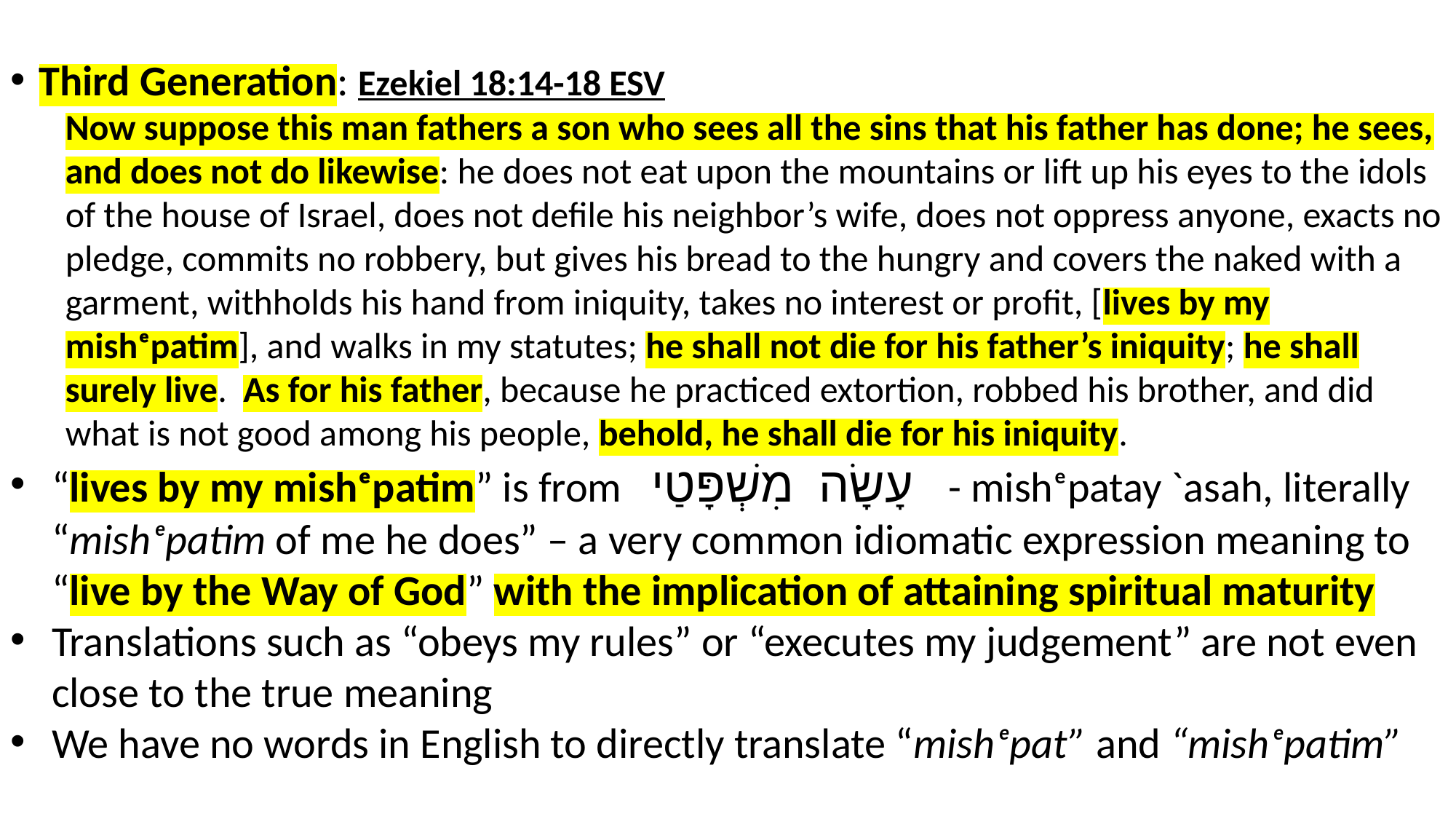

Third Generation: Ezekiel 18:14-18 ESV
Now suppose this man fathers a son who sees all the sins that his father has done; he sees, and does not do likewise: he does not eat upon the mountains or lift up his eyes to the idols of the house of Israel, does not defile his neighbor’s wife, does not oppress anyone, exacts no pledge, commits no robbery, but gives his bread to the hungry and covers the naked with a garment, withholds his hand from iniquity, takes no interest or profit, [lives by my mishᵉpatim], and walks in my statutes; he shall not die for his father’s iniquity; he shall surely live.  As for his father, because he practiced extortion, robbed his brother, and did what is not good among his people, behold, he shall die for his iniquity.
“lives by my mishᵉpatim” is from   עָשָׂה  מִשְׁפָּטַי   - mishᵉpatay `asah, literally “mishᵉpatim of me he does” – a very common idiomatic expression meaning to “live by the Way of God” with the implication of attaining spiritual maturity
Translations such as “obeys my rules” or “executes my judgement” are not even close to the true meaning
We have no words in English to directly translate “mishᵉpat” and “mishᵉpatim”